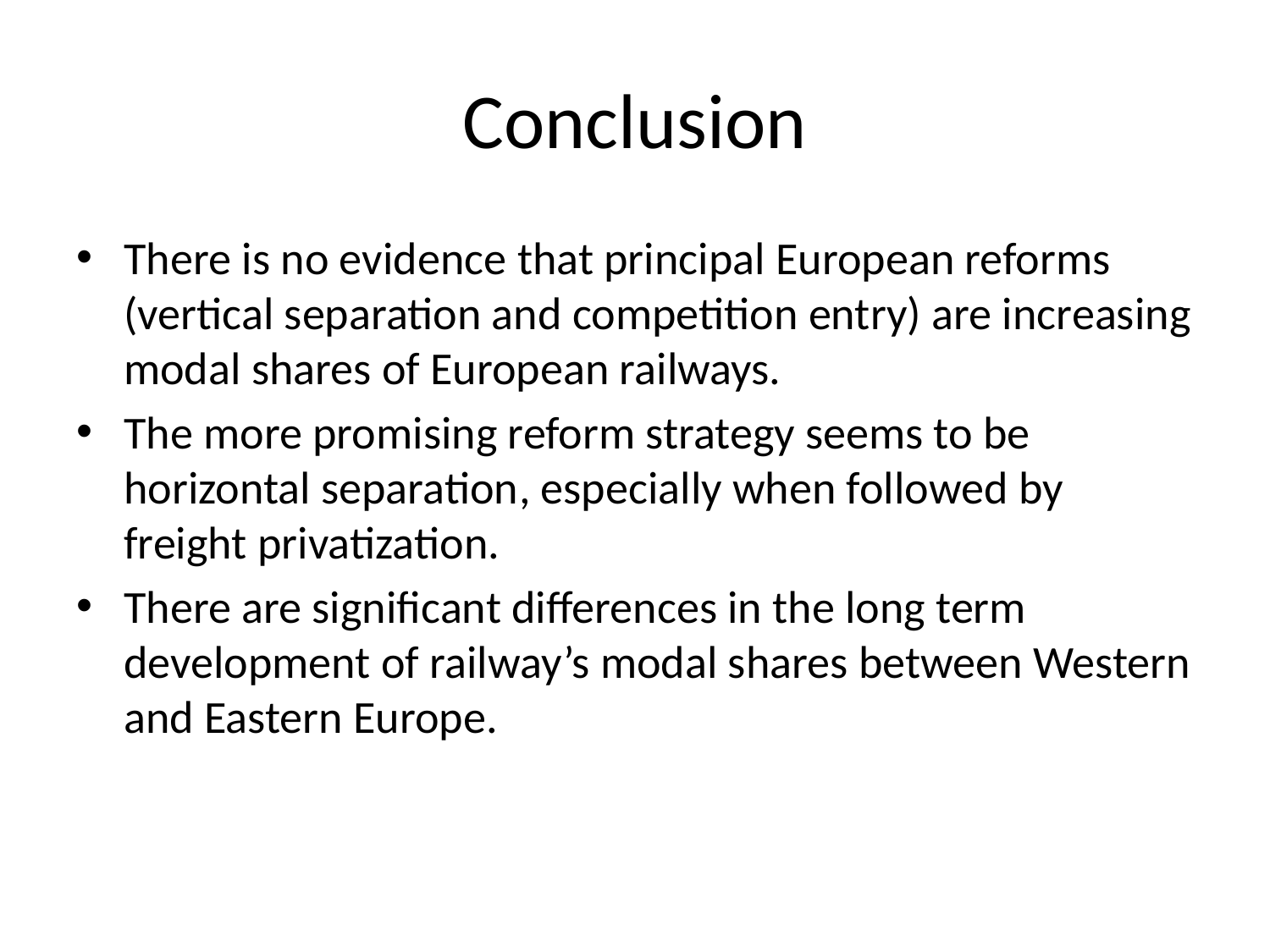

# Conclusion
There is no evidence that principal European reforms (vertical separation and competition entry) are increasing modal shares of European railways.
The more promising reform strategy seems to be  horizontal separation, especially when followed by freight privatization.
There are significant differences in the long term development of railway’s modal shares between Western and Eastern Europe.